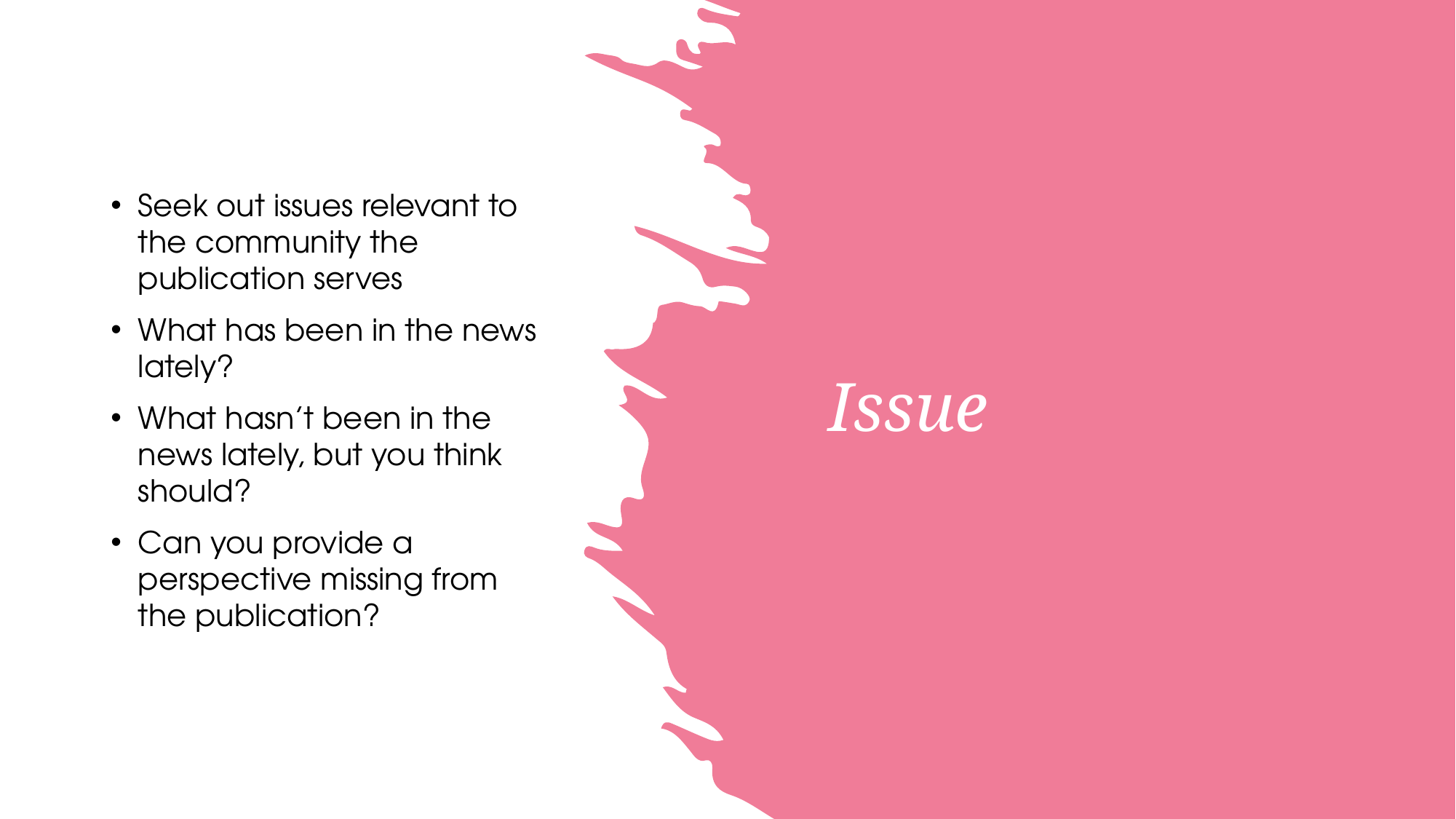

Seek out issues relevant to the community the publication serves
What has been in the news lately?
What hasn’t been in the news lately, but you think should?
Can you provide a perspective missing from the publication?
# Issue